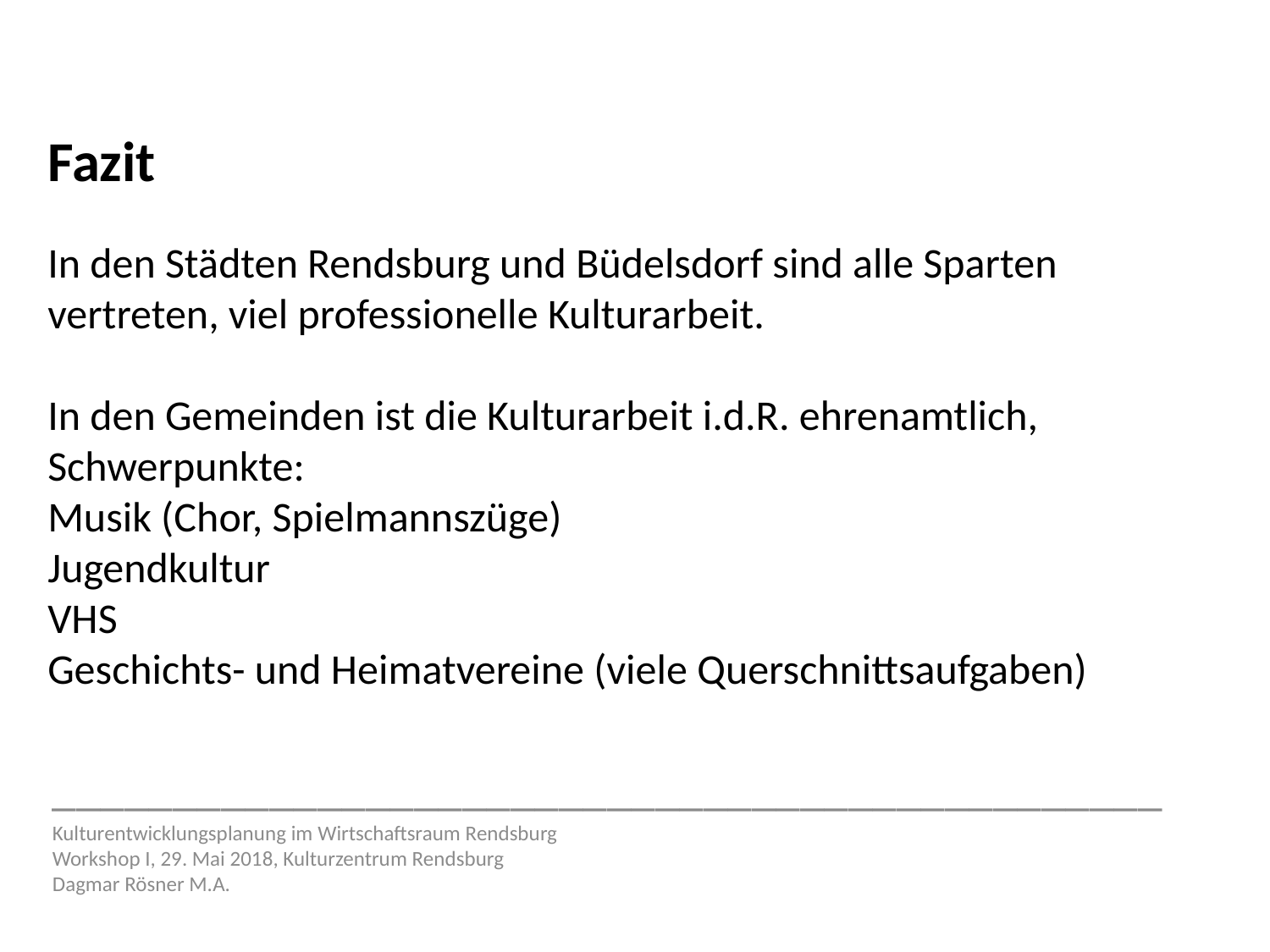

# Fazit In den Städten Rendsburg und Büdelsdorf sind alle Sparten vertreten, viel professionelle Kulturarbeit. In den Gemeinden ist die Kulturarbeit i.d.R. ehrenamtlich, Schwerpunkte: Musik (Chor, Spielmannszüge) Jugendkultur VHS Geschichts- und Heimatvereine (viele Querschnittsaufgaben)

______________________________________________
Kulturentwicklungsplanung im Wirtschaftsraum Rendsburg
Workshop I, 29. Mai 2018, Kulturzentrum Rendsburg
Dagmar Rösner M.A.